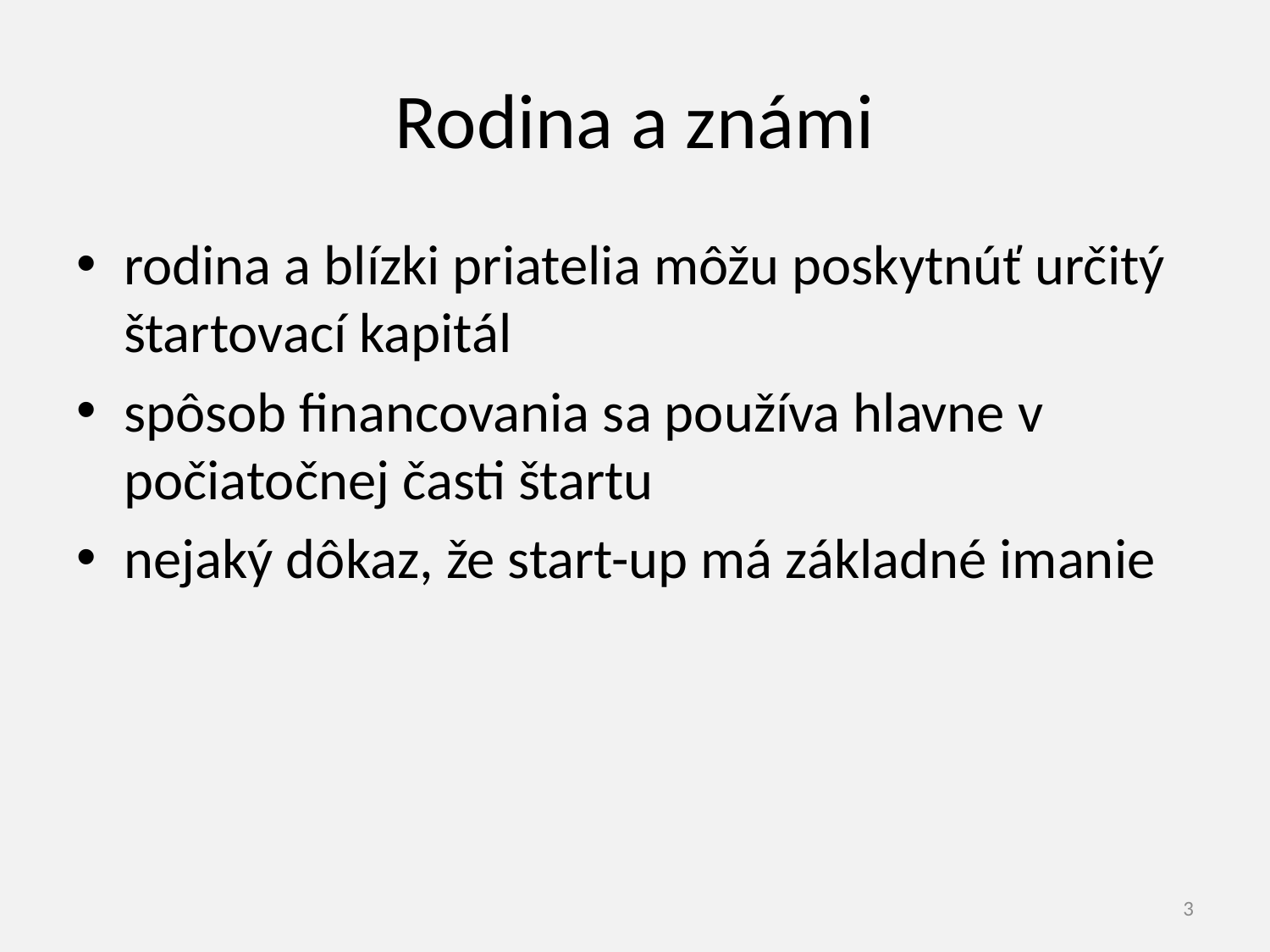

# Rodina a známi
rodina a blízki priatelia môžu poskytnúť určitý štartovací kapitál
spôsob financovania sa používa hlavne v počiatočnej časti štartu
nejaký dôkaz, že start-up má základné imanie
3